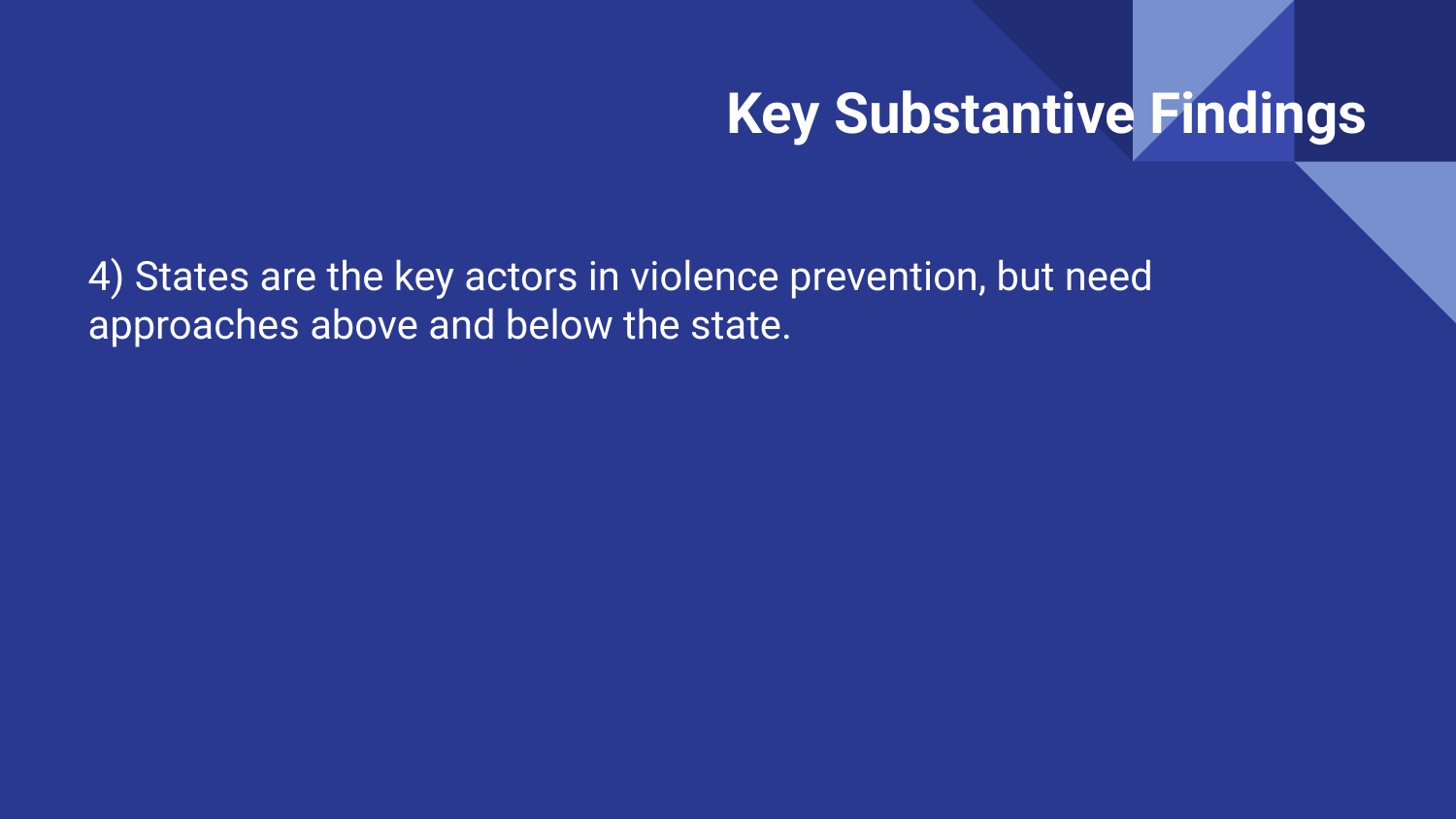

Key Substantive Findings

4) States are the key actors in violence prevention, but need approaches above and below the state.